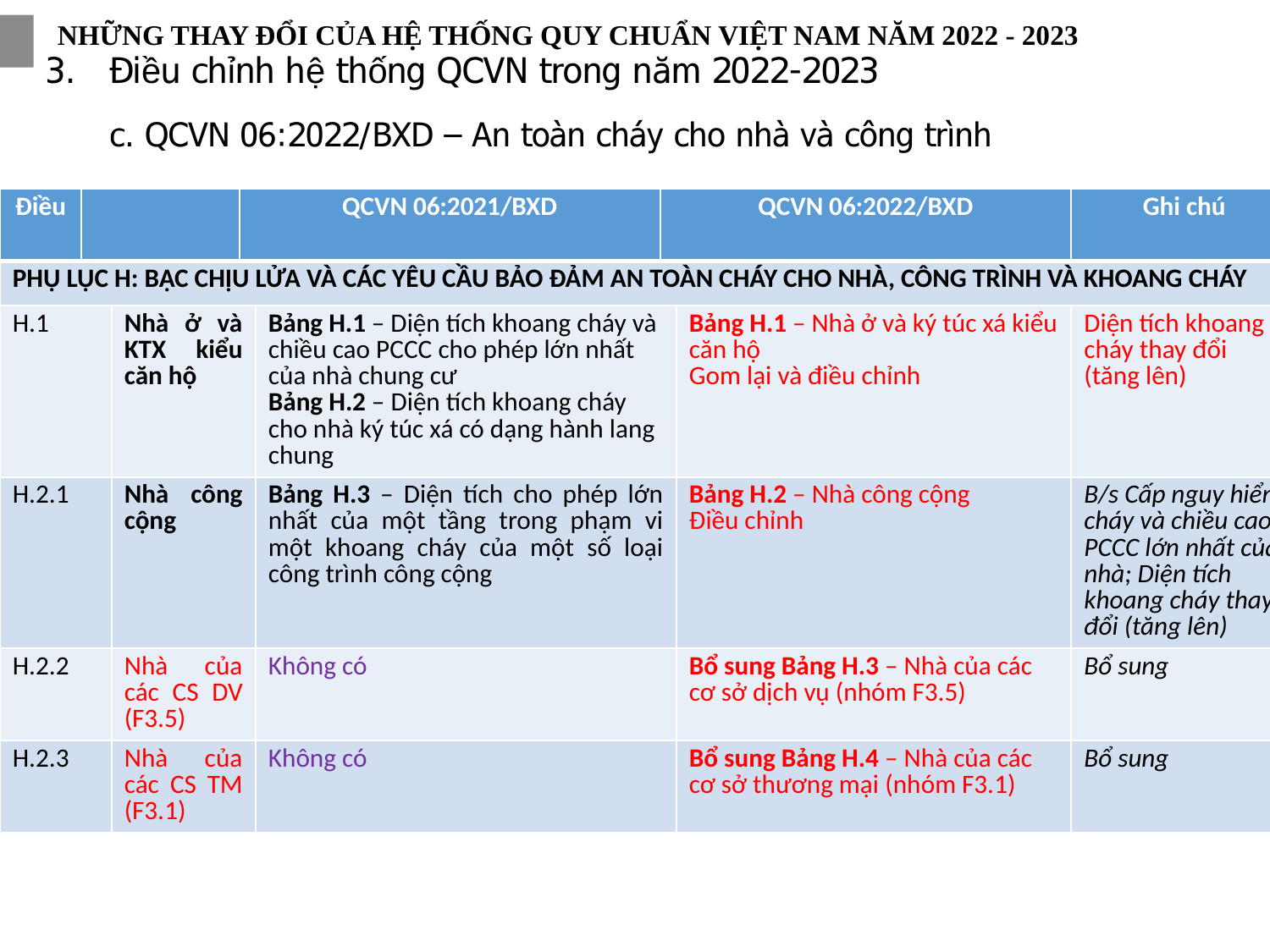

NHỮNG THAY ĐỔI CỦA HỆ THỐNG QUY CHUẨN VIỆT NAM NĂM 2022 - 2023

Điều chỉnh hệ thống QCVN trong năm 2022-2023
c. QCVN 06:2022/BXD – An toàn cháy cho nhà và công trình
| Điều |  |  | QCVN 06:2021/BXD |  | QCVN 06:2022/BXD |  | Ghi chú |
| --- | --- | --- | --- | --- | --- | --- | --- |
| PHỤ LỤC H: BẬC CHỊU LỬA VÀ CÁC YÊU CẦU BẢO ĐẢM AN TOÀN CHÁY CHO NHÀ, CÔNG TRÌNH VÀ KHOANG CHÁY |  |  |  |  |  |  |  |
| H.1 |  | Nhà ở và KTX kiểu căn hộ |  | Bảng H.1 – Diện tích khoang cháy và chiều cao PCCC cho phép lớn nhất của nhà chung cư Bảng H.2 – Diện tích khoang cháy cho nhà ký túc xá có dạng hành lang chung |  | Bảng H.1 – Nhà ở và ký túc xá kiểu căn hộ Gom lại và điều chỉnh | Diện tích khoang cháy thay đổi (tăng lên) |
| H.2.1 |  | Nhà công cộng |  | Bảng H.3 – Diện tích cho phép lớn nhất của một tầng trong phạm vi một khoang cháy của một số loại công trình công cộng |  | Bảng H.2 – Nhà công cộng Điều chỉnh | B/s Cấp nguy hiểm cháy và chiều cao PCCC lớn nhất của nhà; Diện tích khoang cháy thay đổi (tăng lên) |
| H.2.2 |  | Nhà của các CS DV (F3.5) |  | Không có |  | Bổ sung Bảng H.3 – Nhà của các cơ sở dịch vụ (nhóm F3.5) | Bổ sung |
| H.2.3 |  | Nhà của các CS TM (F3.1) |  | Không có |  | Bổ sung Bảng H.4 – Nhà của các cơ sở thương mại (nhóm F3.1) | Bổ sung |